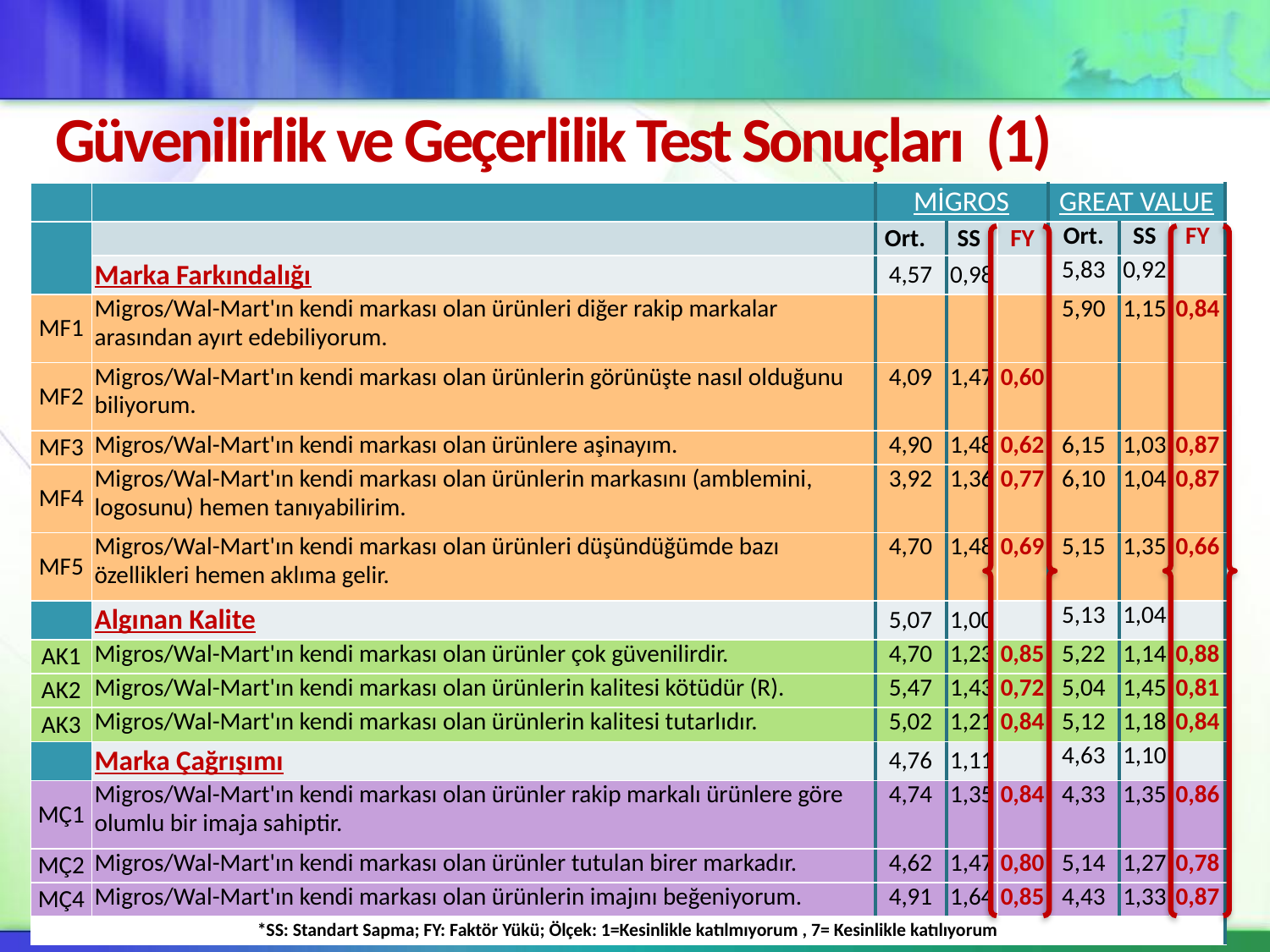

Güvenilirlik ve Geçerlilik Test Sonuçları  (1)
|  |  | MİGROS |  |  | GREAT VALUE |  |  |
| --- | --- | --- | --- | --- | --- | --- | --- |
|  |  | Ort. | SS | FY | Ort. | SS | FY |
|  | Marka Farkındalığı | 4,57 | 0,98 |  | 5,83 | 0,92 |  |
| MF1 | Migros/Wal-Mart'ın kendi markası olan ürünleri diğer rakip markalar arasından ayırt edebiliyorum. |  |  |  | 5,90 | 1,15 | 0,84 |
| MF2 | Migros/Wal-Mart'ın kendi markası olan ürünlerin görünüşte nasıl olduğunu biliyorum. | 4,09 | 1,47 | 0,60 |  |  |  |
| MF3 | Migros/Wal-Mart'ın kendi markası olan ürünlere aşinayım. | 4,90 | 1,48 | 0,62 | 6,15 | 1,03 | 0,87 |
| MF4 | Migros/Wal-Mart'ın kendi markası olan ürünlerin markasını (amblemini, logosunu) hemen tanıyabilirim. | 3,92 | 1,36 | 0,77 | 6,10 | 1,04 | 0,87 |
| MF5 | Migros/Wal-Mart'ın kendi markası olan ürünleri düşündüğümde bazı özellikleri hemen aklıma gelir. | 4,70 | 1,48 | 0,69 | 5,15 | 1,35 | 0,66 |
|  | Algınan Kalite | 5,07 | 1,00 |  | 5,13 | 1,04 |  |
| AK1 | Migros/Wal-Mart'ın kendi markası olan ürünler çok güvenilirdir. | 4,70 | 1,23 | 0,85 | 5,22 | 1,14 | 0,88 |
| AK2 | Migros/Wal-Mart'ın kendi markası olan ürünlerin kalitesi kötüdür (R). | 5,47 | 1,43 | 0,72 | 5,04 | 1,45 | 0,81 |
| AK3 | Migros/Wal-Mart'ın kendi markası olan ürünlerin kalitesi tutarlıdır. | 5,02 | 1,21 | 0,84 | 5,12 | 1,18 | 0,84 |
|  | Marka Çağrışımı | 4,76 | 1,11 |  | 4,63 | 1,10 |  |
| MÇ1 | Migros/Wal-Mart'ın kendi markası olan ürünler rakip markalı ürünlere göre olumlu bir imaja sahiptir. | 4,74 | 1,35 | 0,84 | 4,33 | 1,35 | 0,86 |
| MÇ2 | Migros/Wal-Mart'ın kendi markası olan ürünler tutulan birer markadır. | 4,62 | 1,47 | 0,80 | 5,14 | 1,27 | 0,78 |
| MÇ4 | Migros/Wal-Mart'ın kendi markası olan ürünlerin imajını beğeniyorum. | 4,91 | 1,64 | 0,85 | 4,43 | 1,33 | 0,87 |
| \*SS: Standart Sapma; FY: Faktör Yükü; Ölçek: 1=Kesinlikle katılmıyorum , 7= Kesinlikle katılıyorum |  |  |  |  |  |  |  |